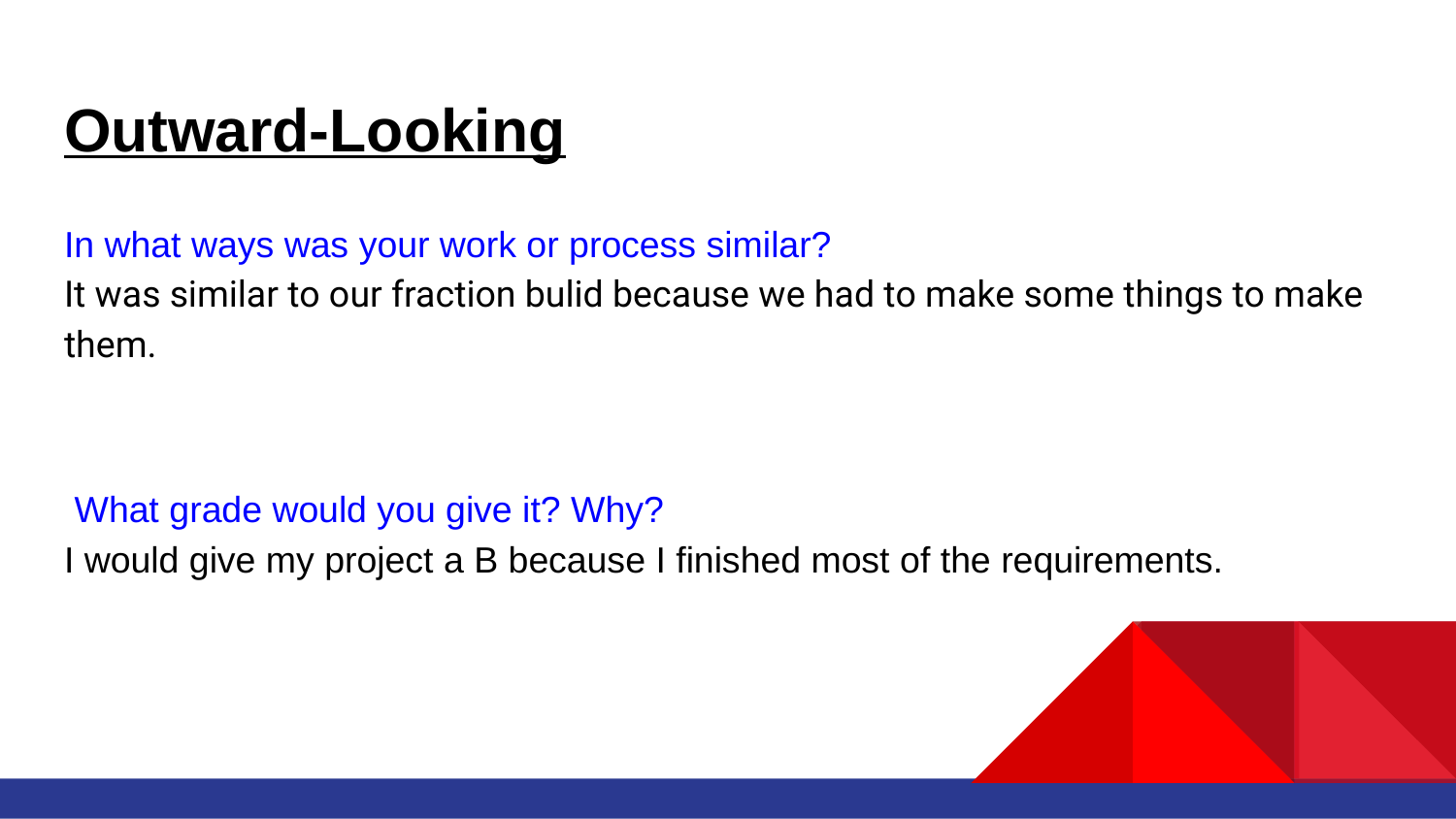

# Outward-Looking
In what ways was your work or process similar?
It was similar to our fraction bulid because we had to make some things to make them.

 What grade would you give it? Why?
I would give my project a B because I finished most of the requirements.